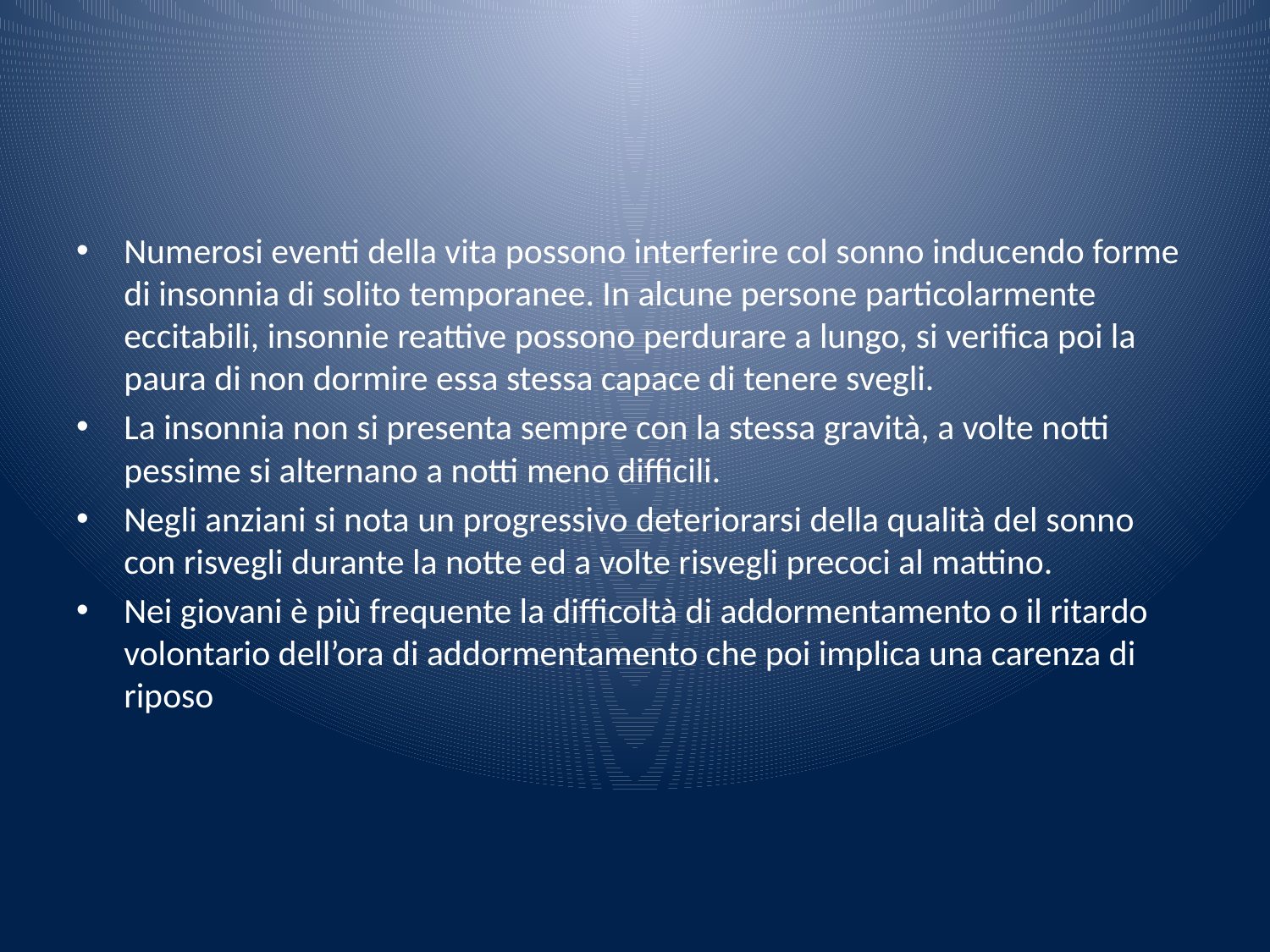

#
Numerosi eventi della vita possono interferire col sonno inducendo forme di insonnia di solito temporanee. In alcune persone particolarmente eccitabili, insonnie reattive possono perdurare a lungo, si verifica poi la paura di non dormire essa stessa capace di tenere svegli.
La insonnia non si presenta sempre con la stessa gravità, a volte notti pessime si alternano a notti meno difficili.
Negli anziani si nota un progressivo deteriorarsi della qualità del sonno con risvegli durante la notte ed a volte risvegli precoci al mattino.
Nei giovani è più frequente la difficoltà di addormentamento o il ritardo volontario dell’ora di addormentamento che poi implica una carenza di riposo